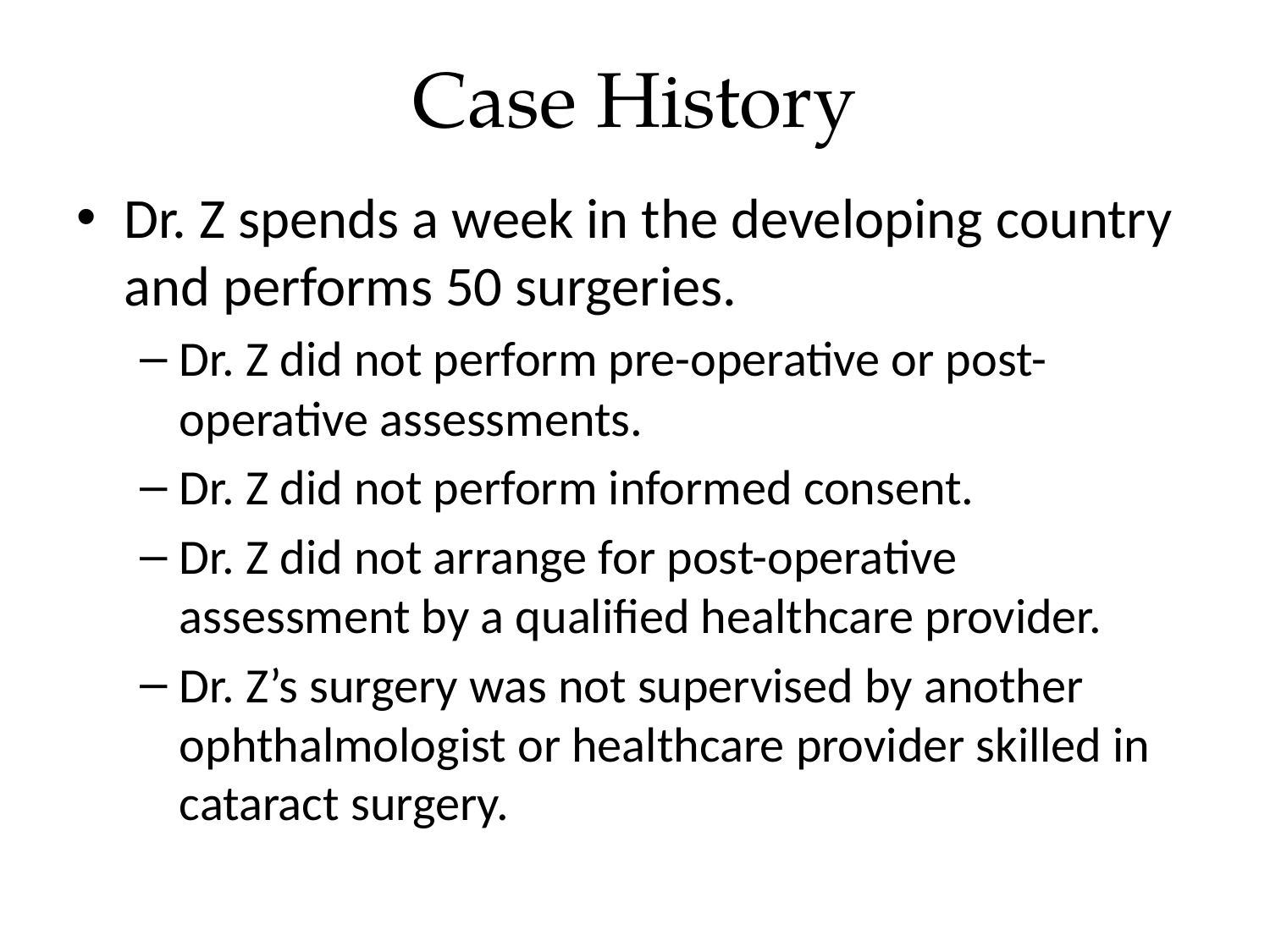

# Case History
Dr. Z spends a week in the developing country and performs 50 surgeries.
Dr. Z did not perform pre-operative or post-operative assessments.
Dr. Z did not perform informed consent.
Dr. Z did not arrange for post-operative assessment by a qualified healthcare provider.
Dr. Z’s surgery was not supervised by another ophthalmologist or healthcare provider skilled in cataract surgery.